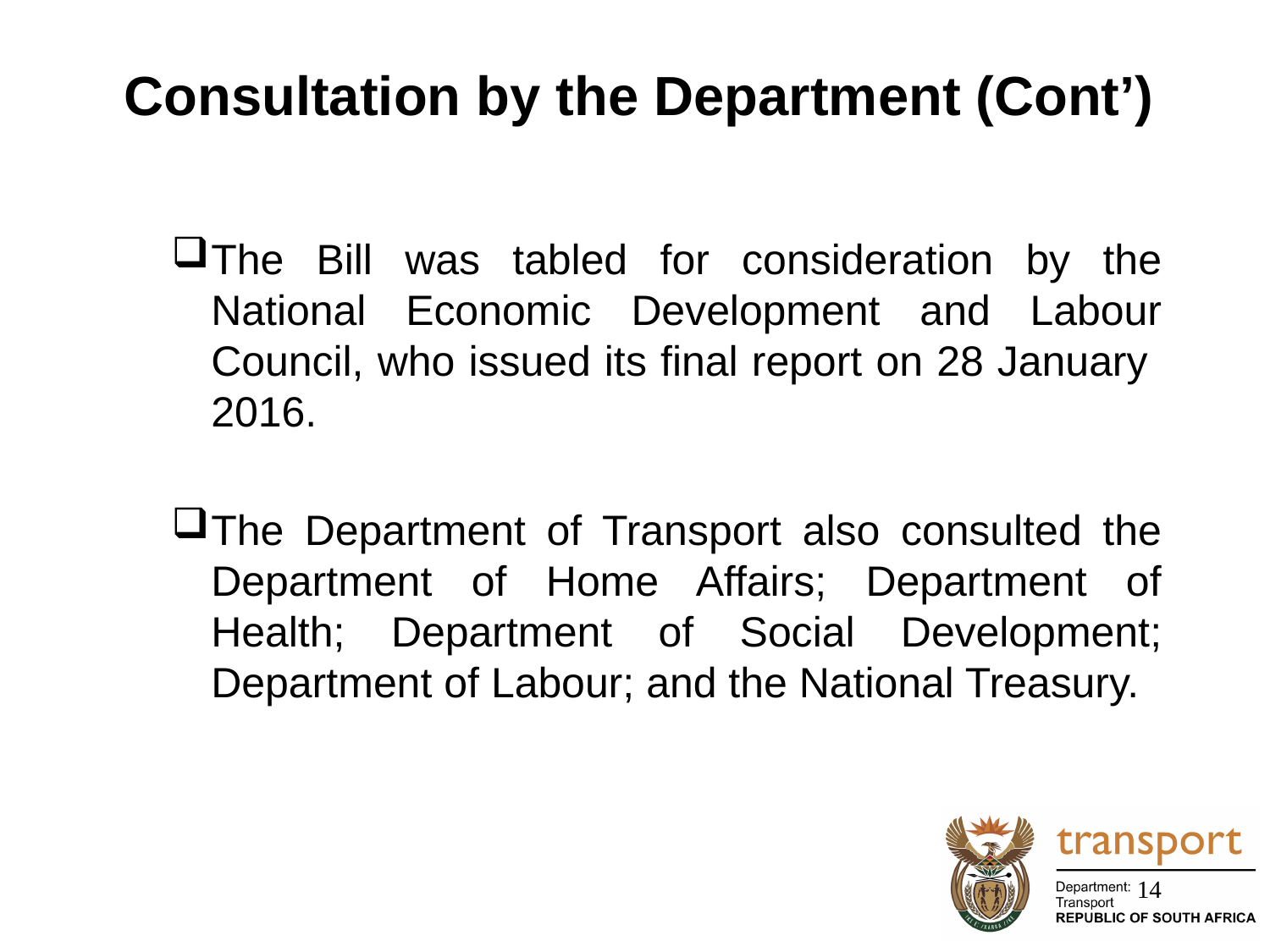

# Consultation by the Department (Cont’)
The Bill was tabled for consideration by the National Economic Development and Labour Council, who issued its final report on 28 January  2016.

The Department of Transport also consulted the Department of Home Affairs; Department of Health; Department of Social Development; Department of Labour; and the National Treasury.

14